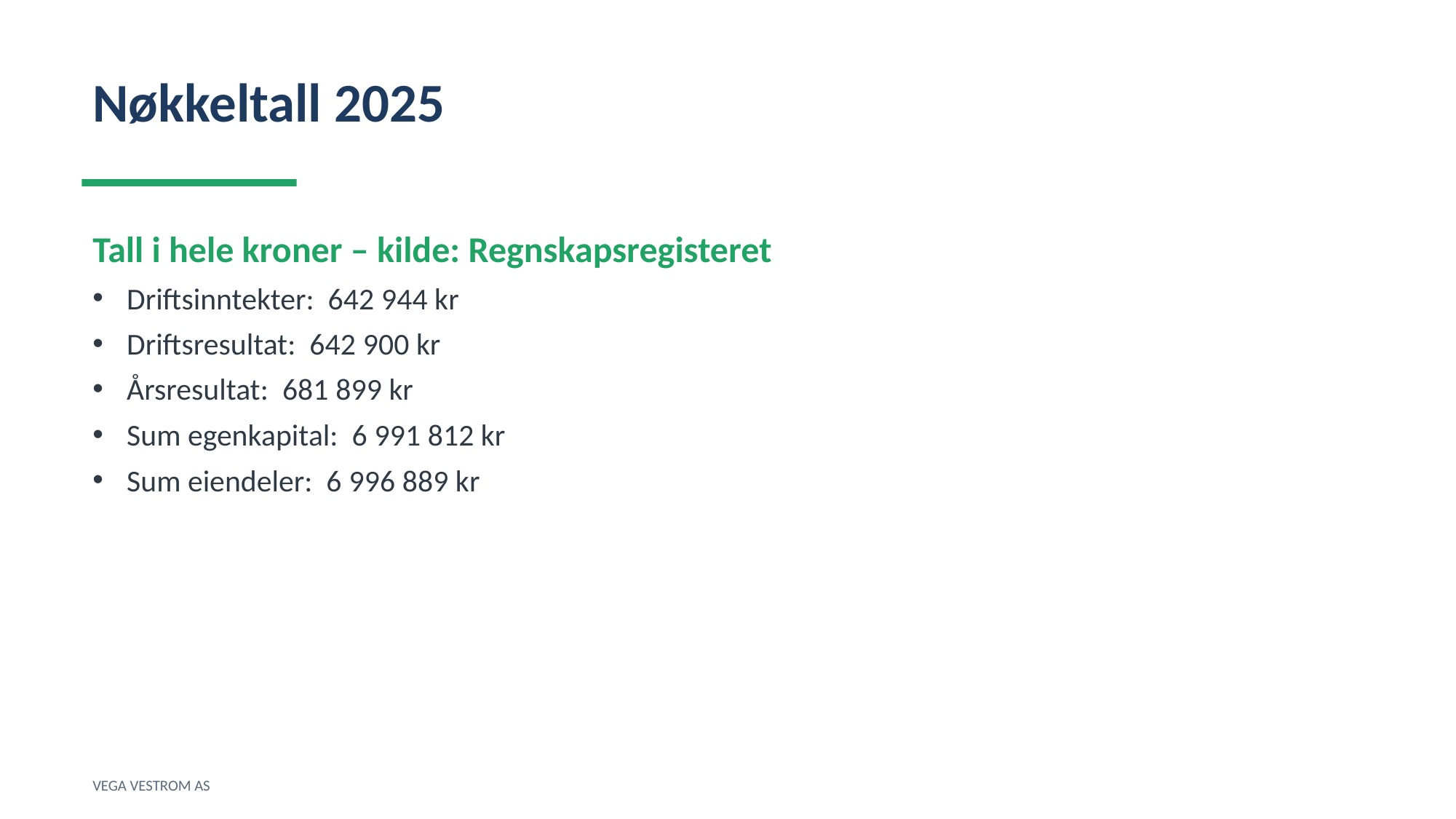

Nøkkeltall 2025

Tall i hele kroner – kilde: Regnskapsregisteret
Driftsinntekter:  642 944 kr
Driftsresultat:  642 900 kr
Årsresultat:  681 899 kr
Sum egenkapital:  6 991 812 kr
Sum eiendeler:  6 996 889 kr
VEGA VESTROM AS